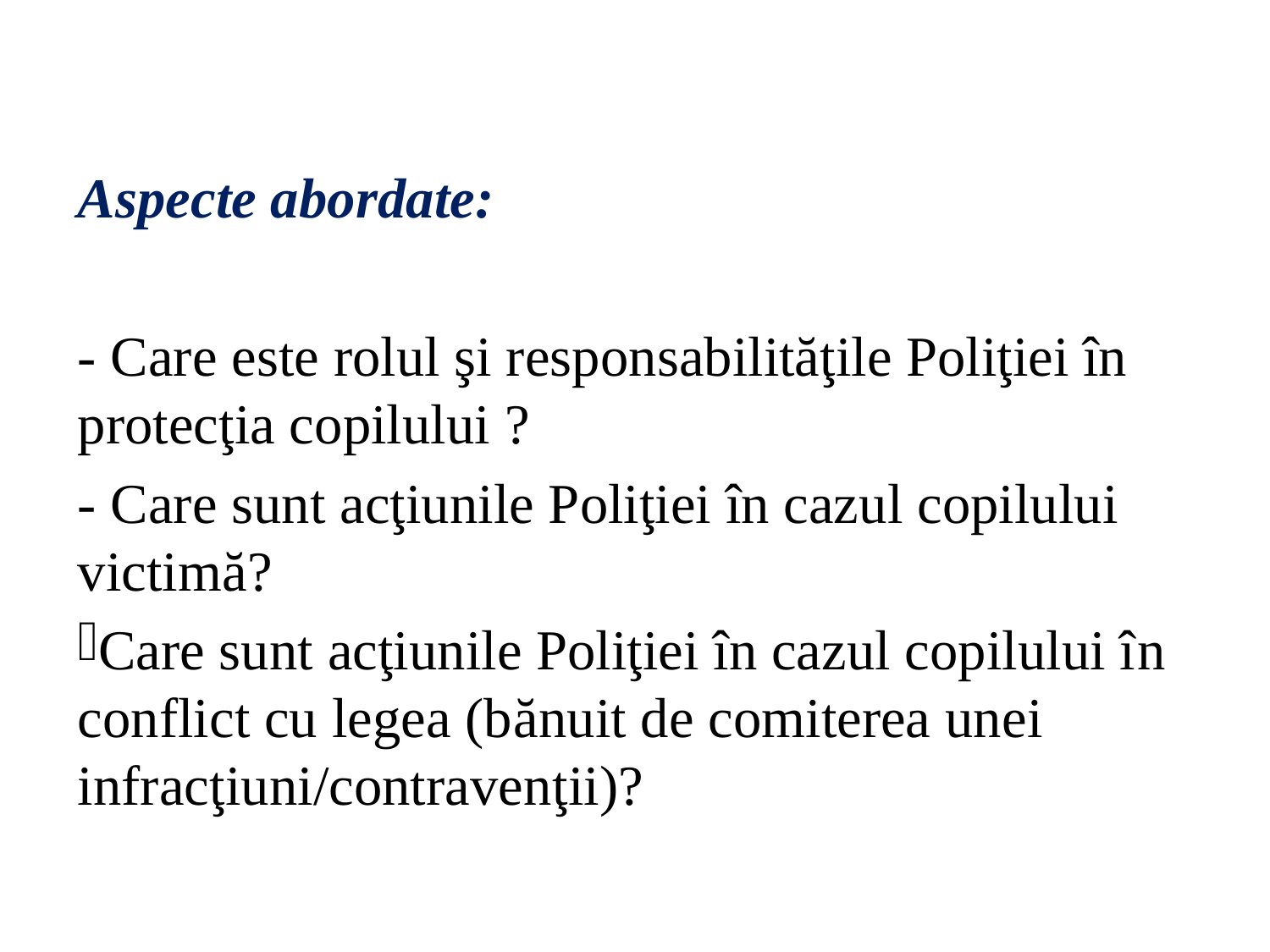

Aspecte abordate:

- Care este rolul şi responsabilităţile Poliţiei în protecţia copilului ?
- Care sunt acţiunile Poliţiei în cazul copilului victimă?
Care sunt acţiunile Poliţiei în cazul copilului în conflict cu legea (bănuit de comiterea unei infracţiuni/contravenţii)?